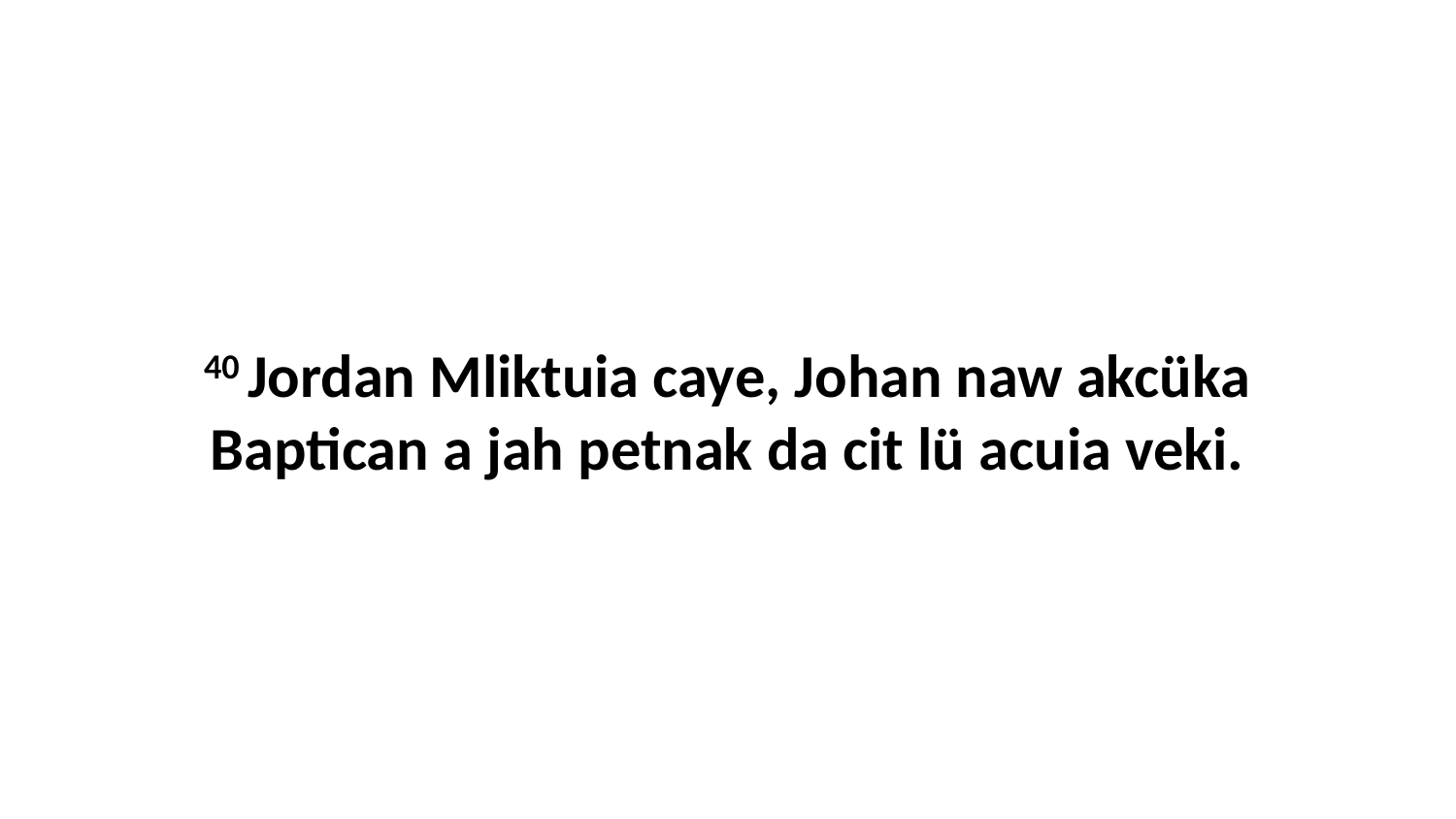

40 Jordan Mliktuia caye, Johan naw akcüka Baptican a jah petnak da cit lü acuia veki.